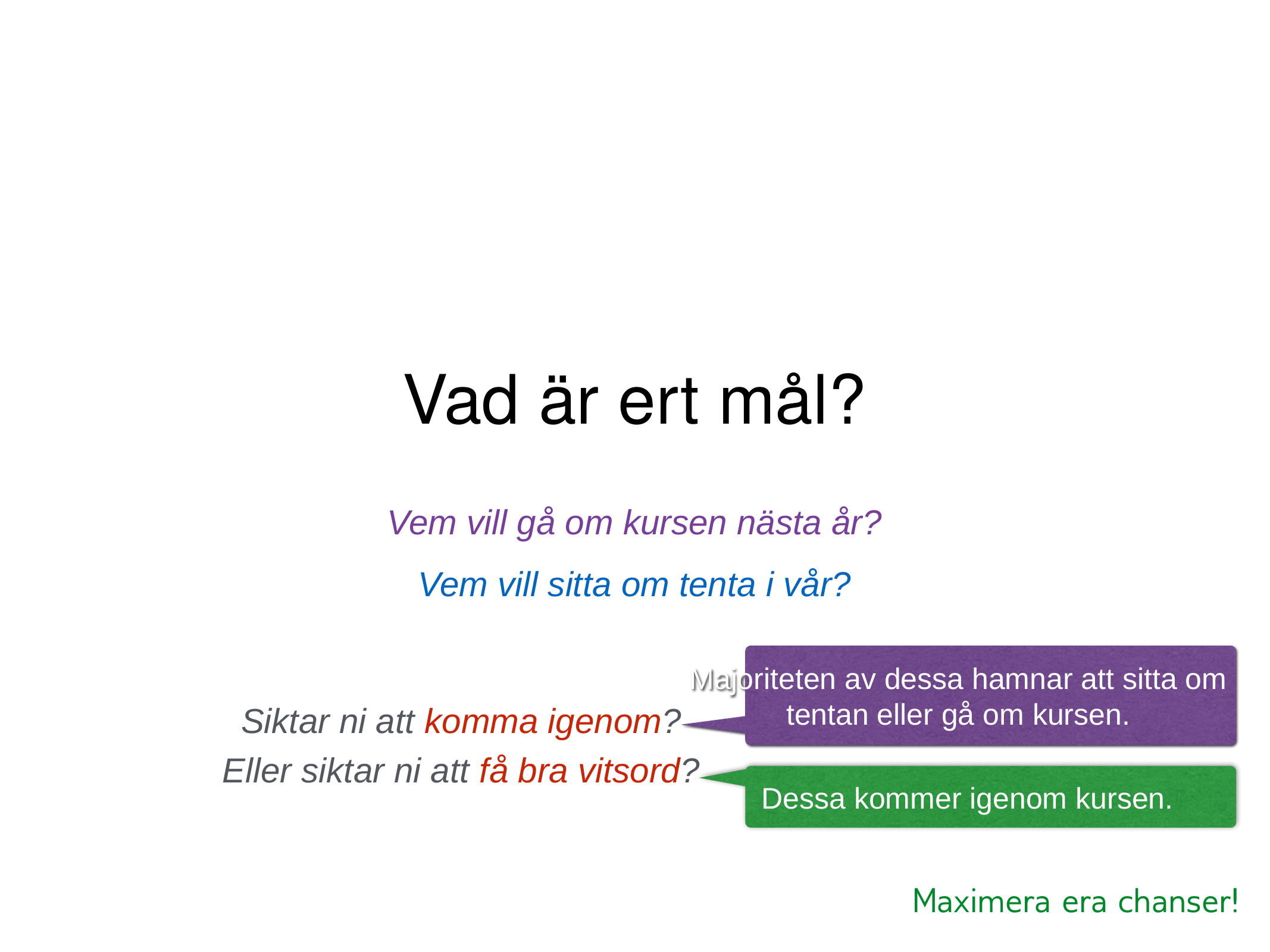

Vad är ert mål?
Vem vill gå om kursen nästa år?
Vem vill sitta om tenta i vår?
Majoriteten av dessa hamnar att sitta om tentan eller gå om kursen.
Siktar ni att komma igenom?
Eller siktar ni att få bra vitsord?
Dessa kommer igenom kursen.
Maximera era chanser!